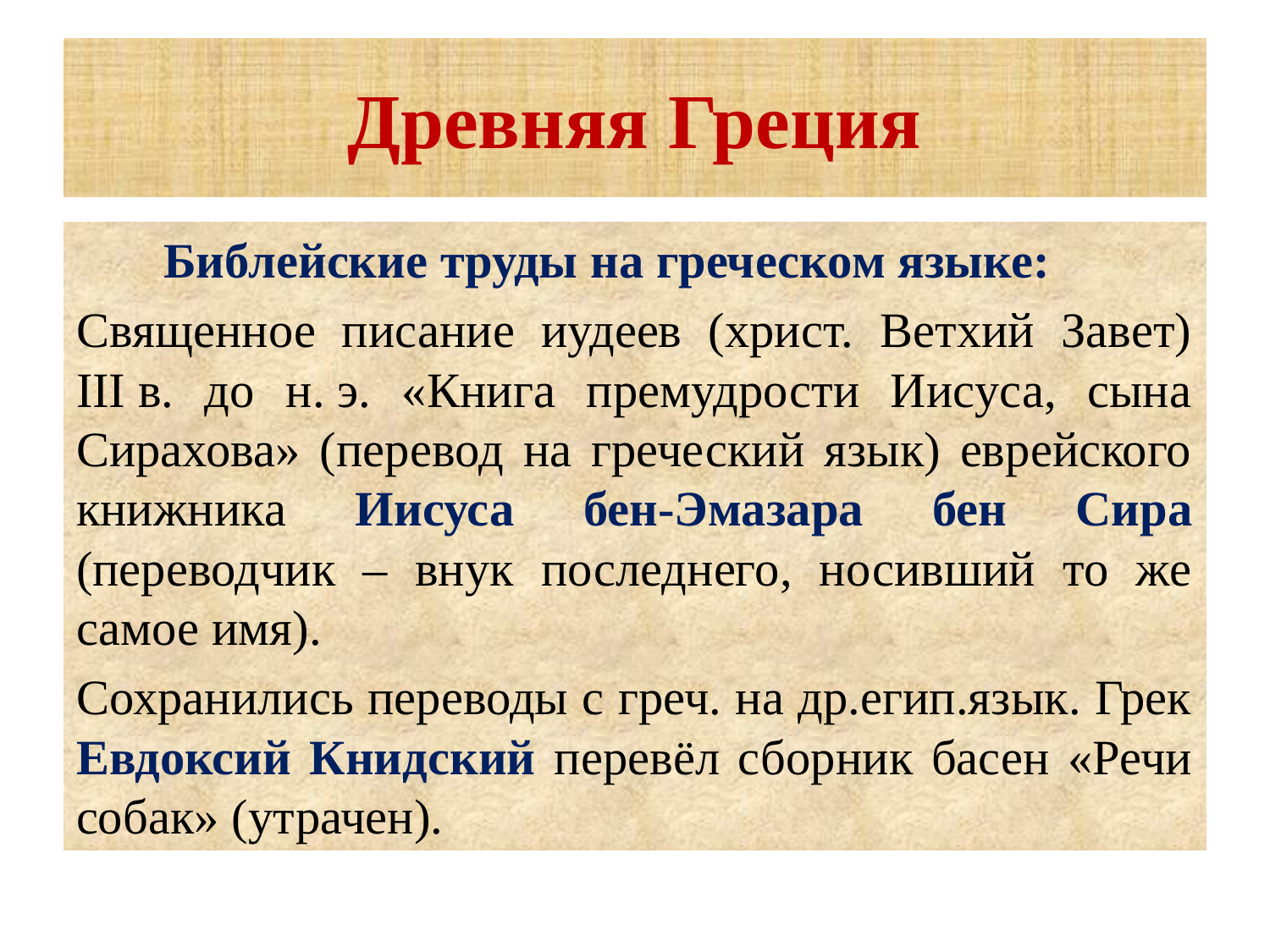

# Древняя Греция
       Библейские труды на греческом языке:
Священное писание иудеев (христ. Ветхий Завет) III в. до н. э. «Книга премудрости Иисуса, сына Сирахова» (перевод на греческий язык) еврейского книжника Иисуса бен-Эмазара бен Сира (переводчик – внук последнего, носивший то же самое имя).
Сохранились переводы с греч. на др.егип.язык. Грек Евдоксий Книдский перевёл сборник басен «Речи собак» (утрачен).